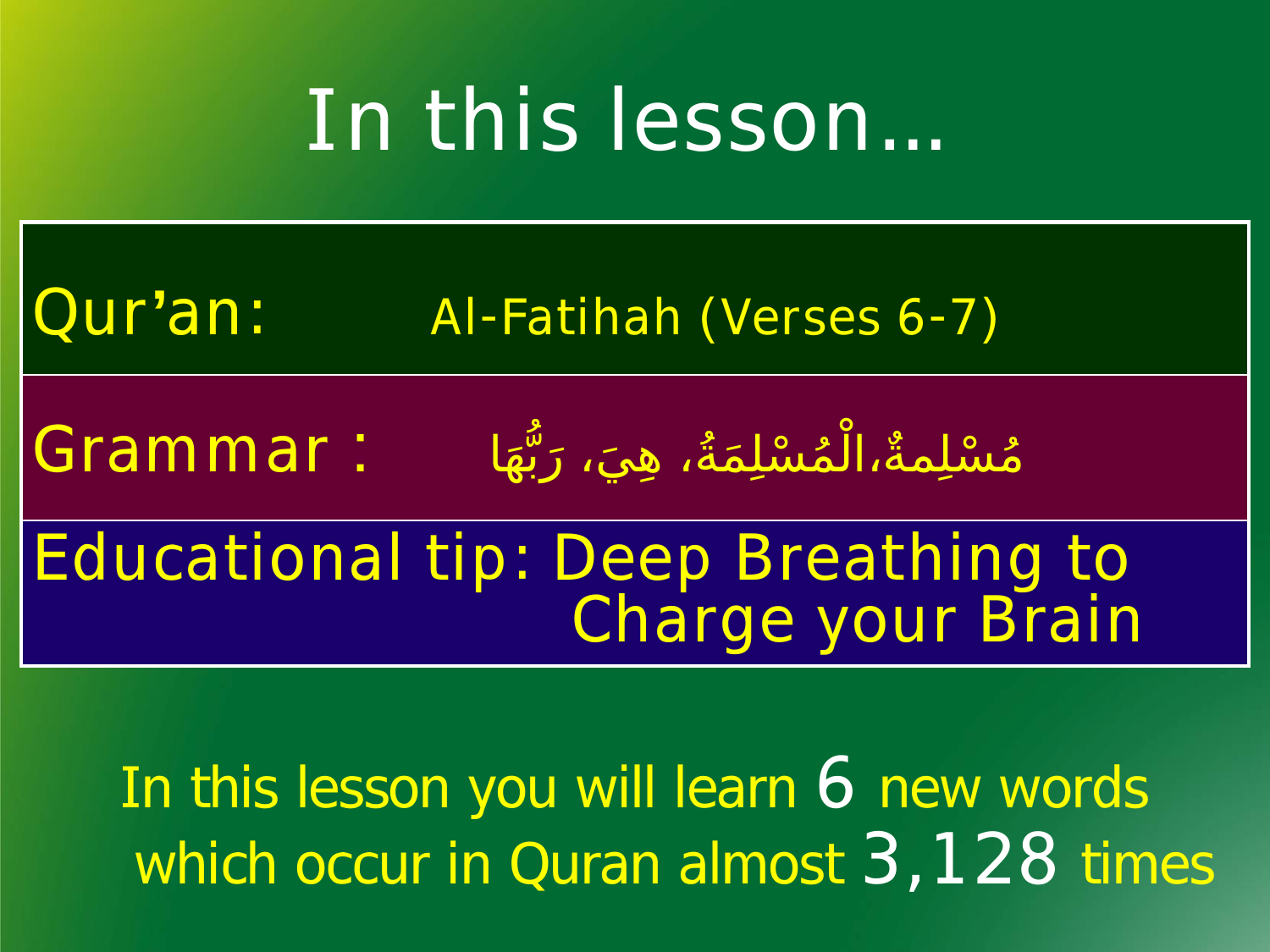

In this lesson…
| Qur’an: Al-Fatihah (Verses 6-7) |
| --- |
| Grammar : مُسْلِمةٌ،الْمُسْلِمَةُ، هِيَ، رَبُّهَا |
| Educational tip: Deep Breathing to Charge your Brain |
In this lesson you will learn 6 new words which occur in Quran almost 3,128 times